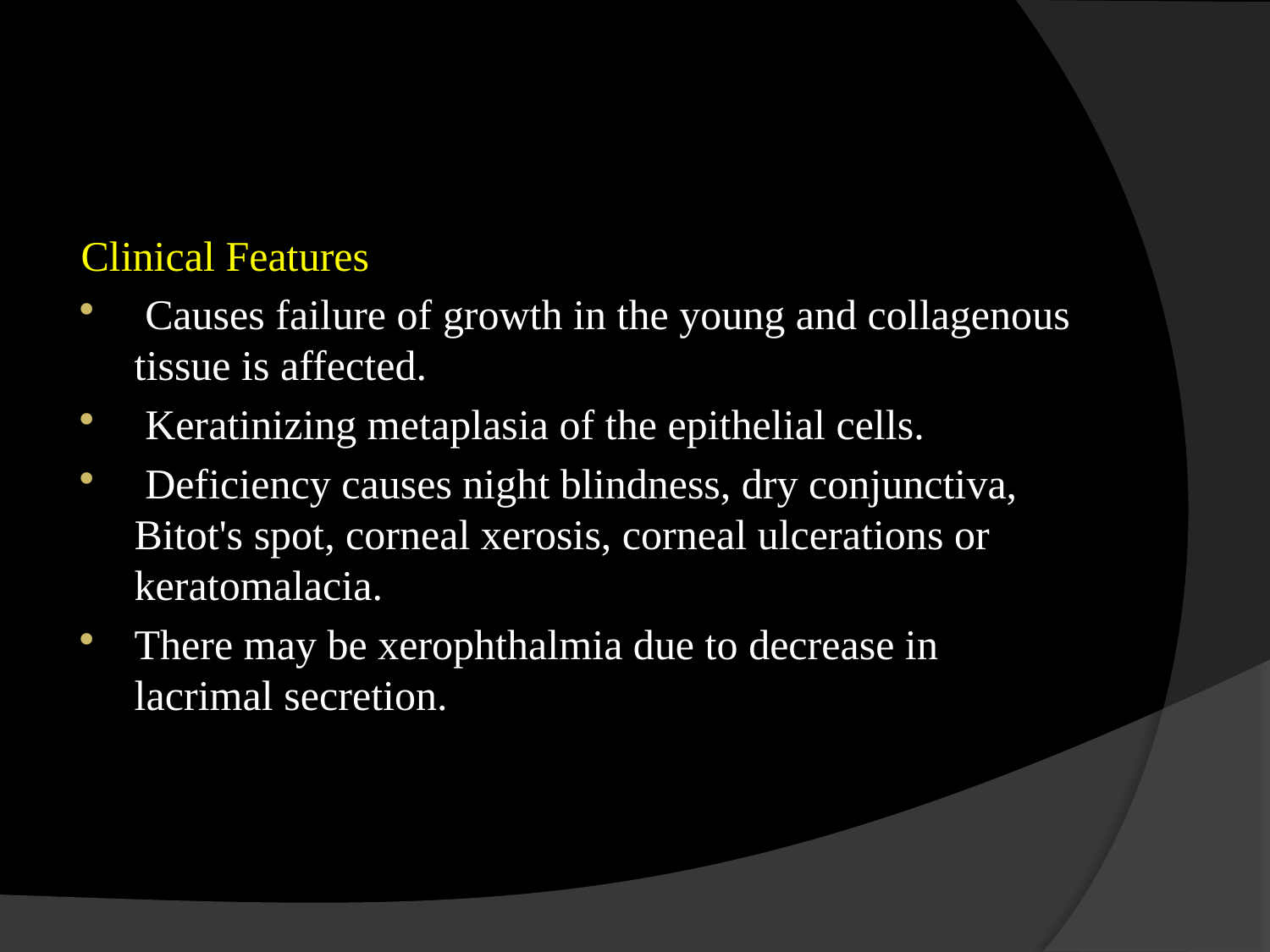

#
Clinical Features
 Causes failure of growth in the young and collagenous tissue is affected.
 Keratinizing metaplasia of the epithelial cells.
 Deficiency causes night blindness, dry conjunctiva, Bitot's spot, corneal xerosis, corneal ulcerations or keratomalacia.
There may be xerophthalmia due to decrease in lacrimal secretion.